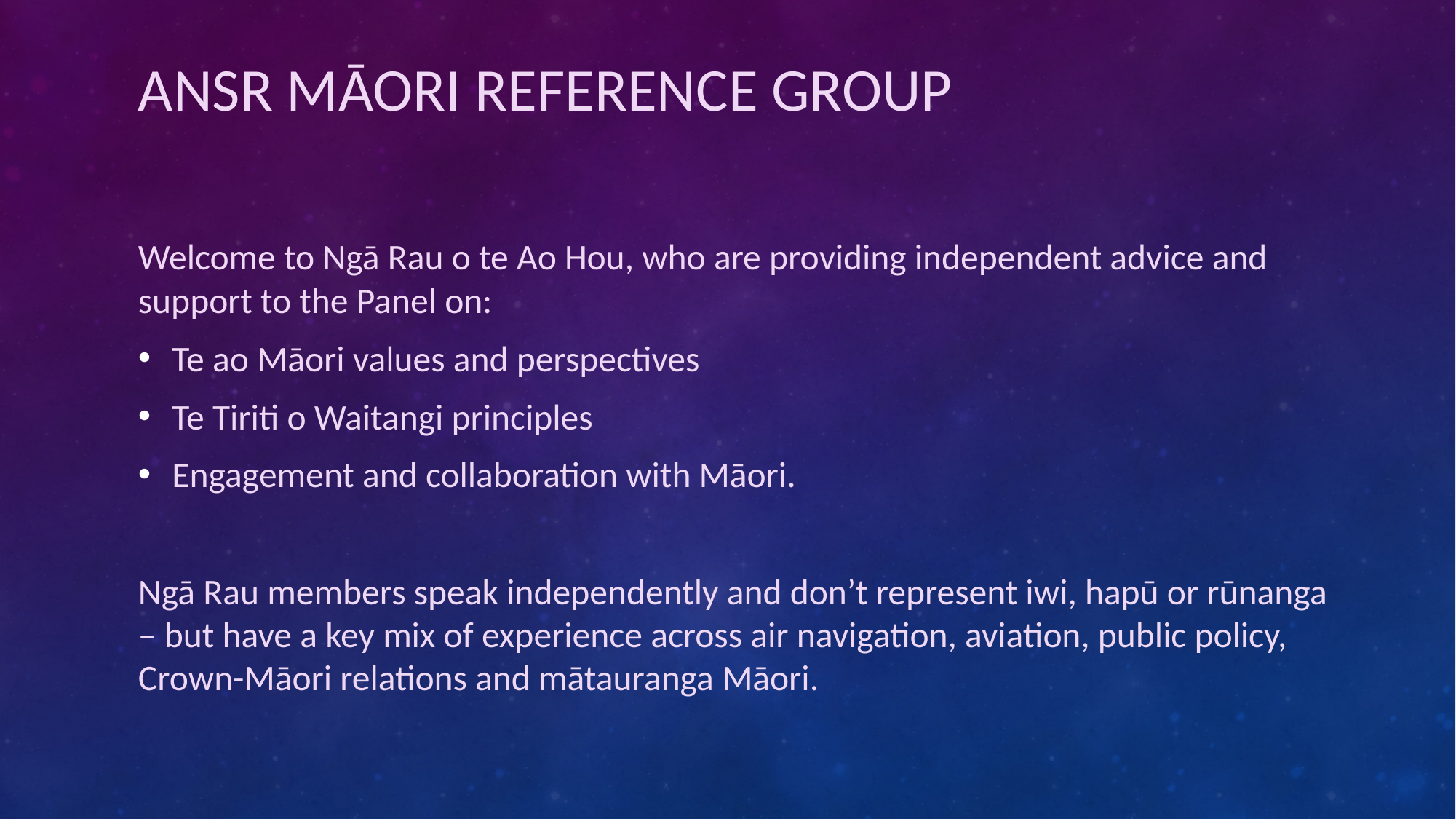

# ANSR Māori reference group
Welcome to Ngā Rau o te Ao Hou, who are providing independent advice and support to the Panel on:
Te ao Māori values and perspectives
Te Tiriti o Waitangi principles
Engagement and collaboration with Māori.

Ngā Rau members speak independently and don’t represent iwi, hapū or rūnanga – but have a key mix of experience across air navigation, aviation, public policy, Crown-Māori relations and mātauranga Māori.